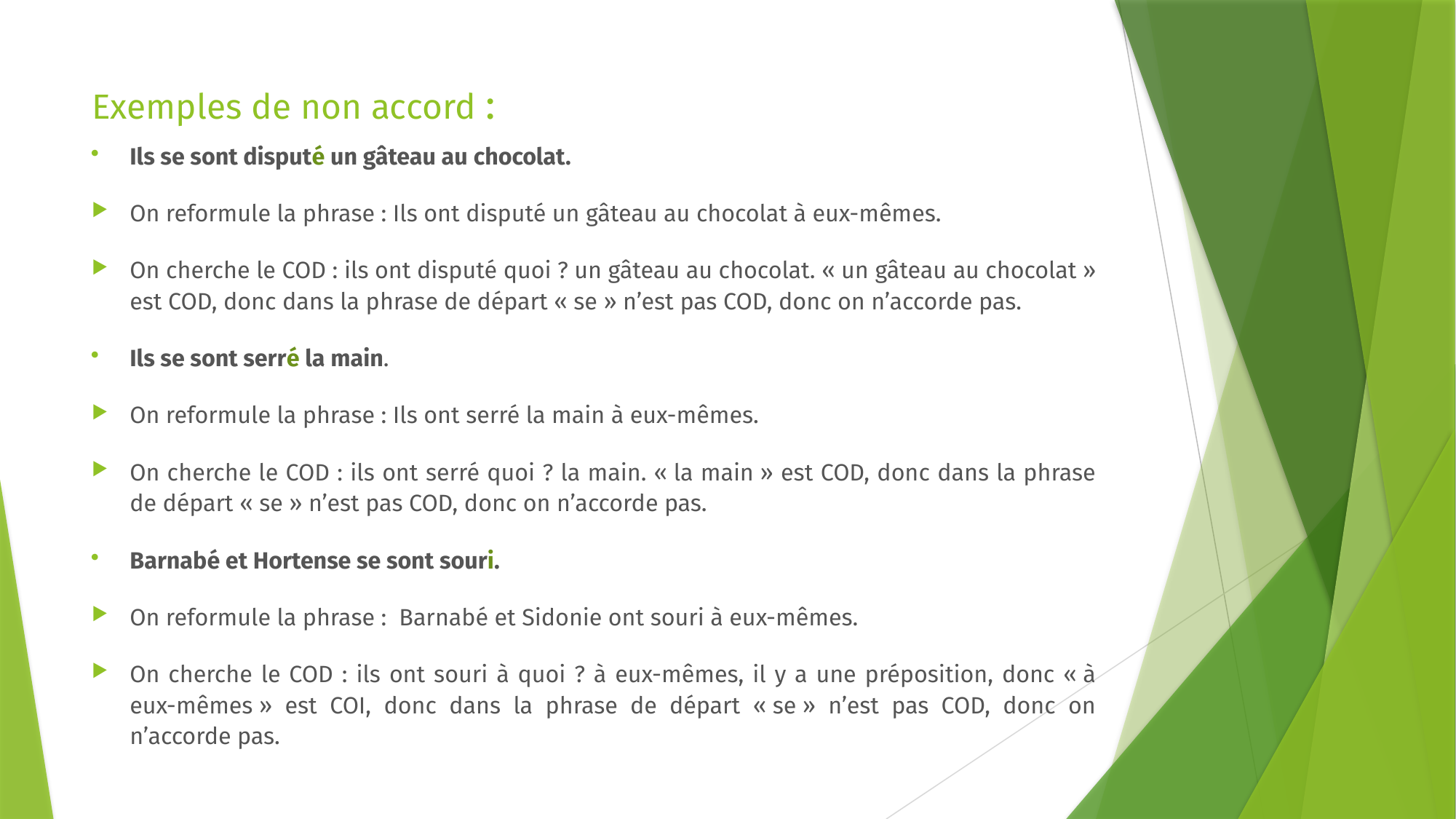

# Exemples de non accord :
Ils se sont disputé un gâteau au chocolat.
On reformule la phrase : Ils ont disputé un gâteau au chocolat à eux-mêmes.
On cherche le COD : ils ont disputé quoi ? un gâteau au chocolat. « un gâteau au chocolat » est COD, donc dans la phrase de départ « se » n’est pas COD, donc on n’accorde pas.
Ils se sont serré la main.
On reformule la phrase : Ils ont serré la main à eux-mêmes.
On cherche le COD : ils ont serré quoi ? la main. « la main » est COD, donc dans la phrase de départ « se » n’est pas COD, donc on n’accorde pas.
Barnabé et Hortense se sont souri.
On reformule la phrase :  Barnabé et Sidonie ont souri à eux-mêmes.
On cherche le COD : ils ont souri à quoi ? à eux-mêmes, il y a une préposition, donc « à eux-mêmes » est COI, donc dans la phrase de départ « se » n’est pas COD, donc on n’accorde pas.